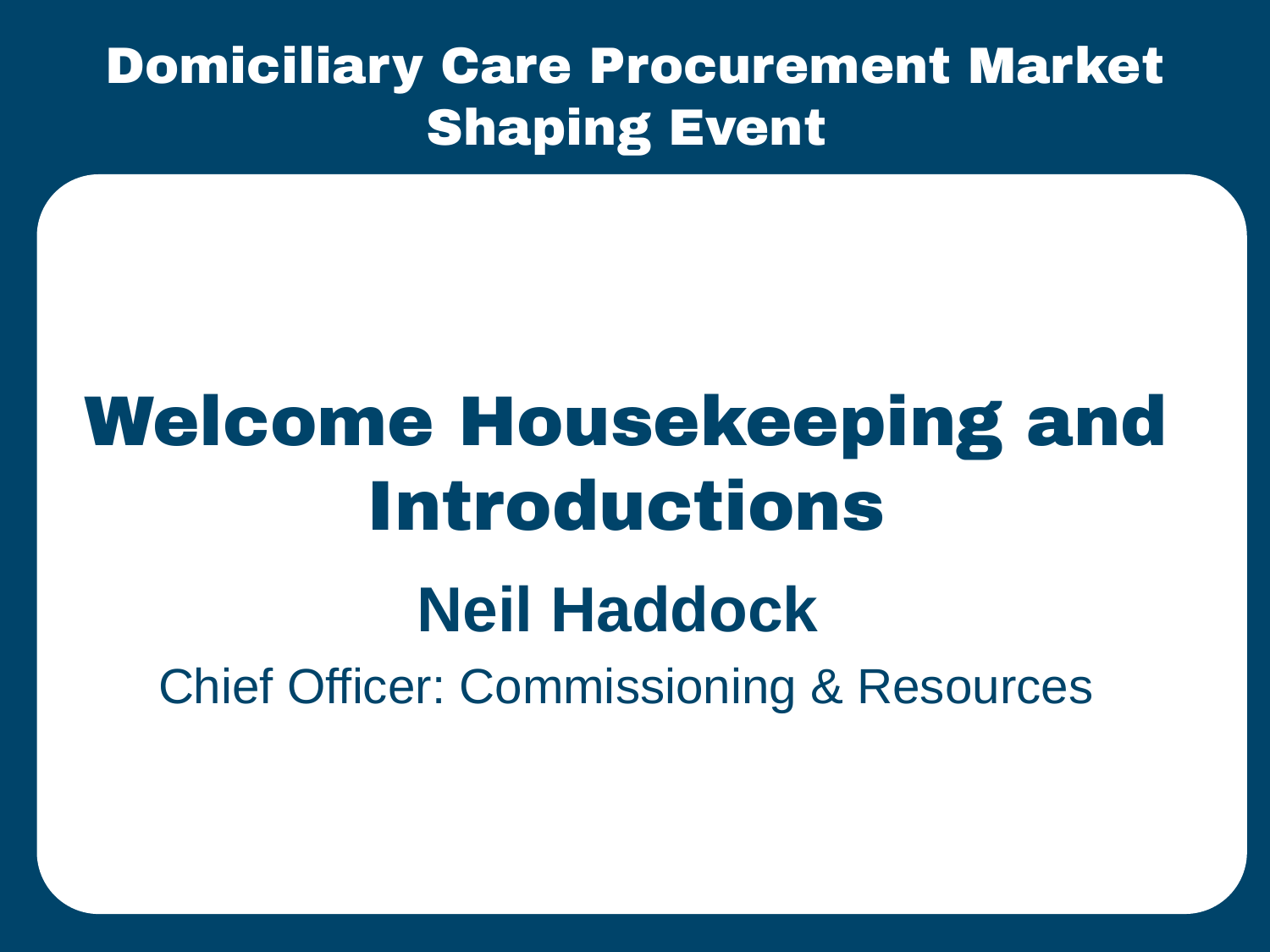

Domiciliary Care Procurement Market Shaping Event

Welcome Housekeeping and Introductions
Neil Haddock
Chief Officer: Commissioning & Resources